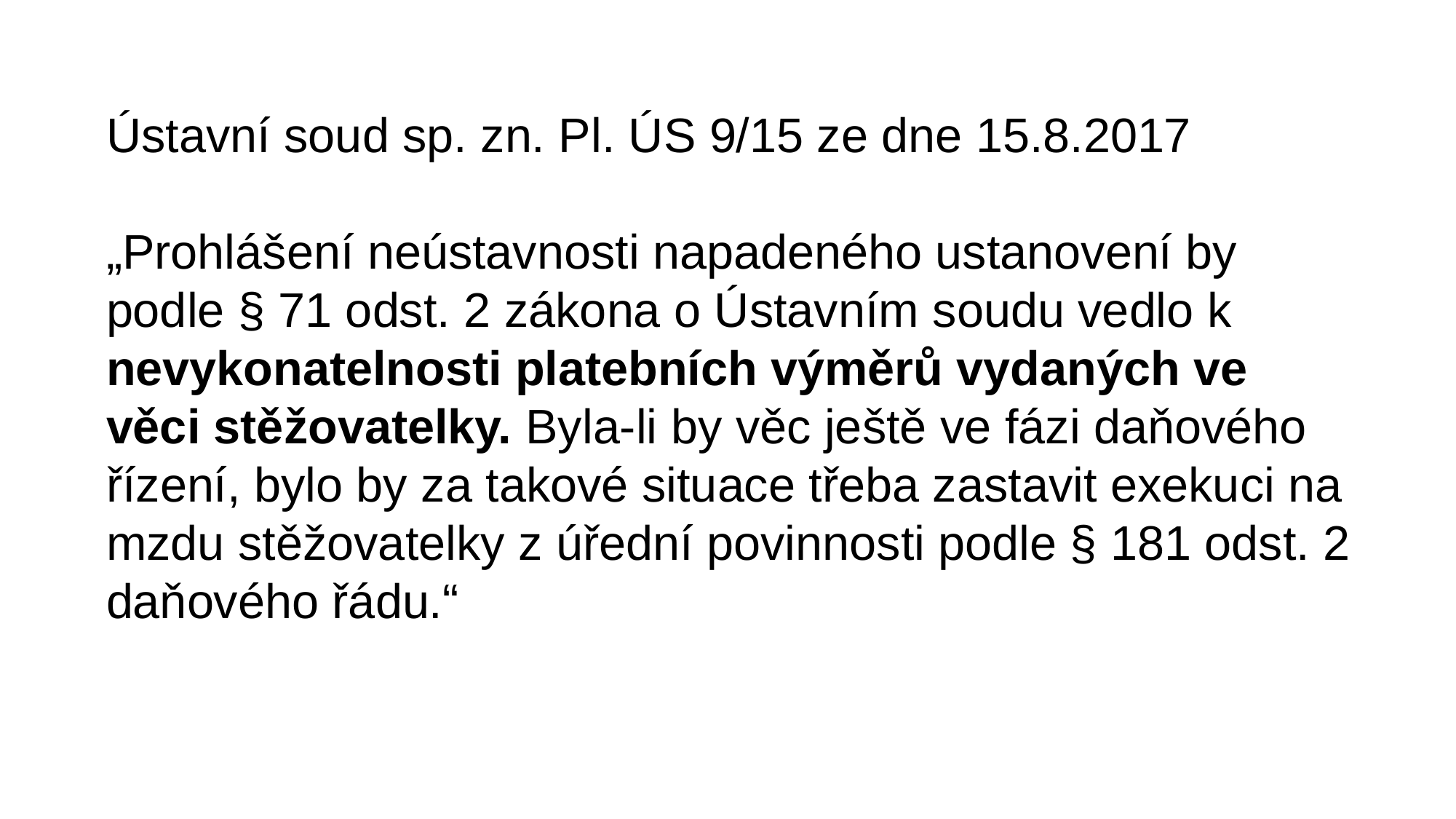

Ústavní soud sp. zn. Pl. ÚS 9/15 ze dne 15.8.2017

„Prohlášení neústavnosti napadeného ustanovení by podle § 71 odst. 2 zákona o Ústavním soudu vedlo k nevykonatelnosti platebních výměrů vydaných ve věci stěžovatelky. Byla-li by věc ještě ve fázi daňového řízení, bylo by za takové situace třeba zastavit exekuci na mzdu stěžovatelky z úřední povinnosti podle § 181 odst. 2 daňového řádu.“